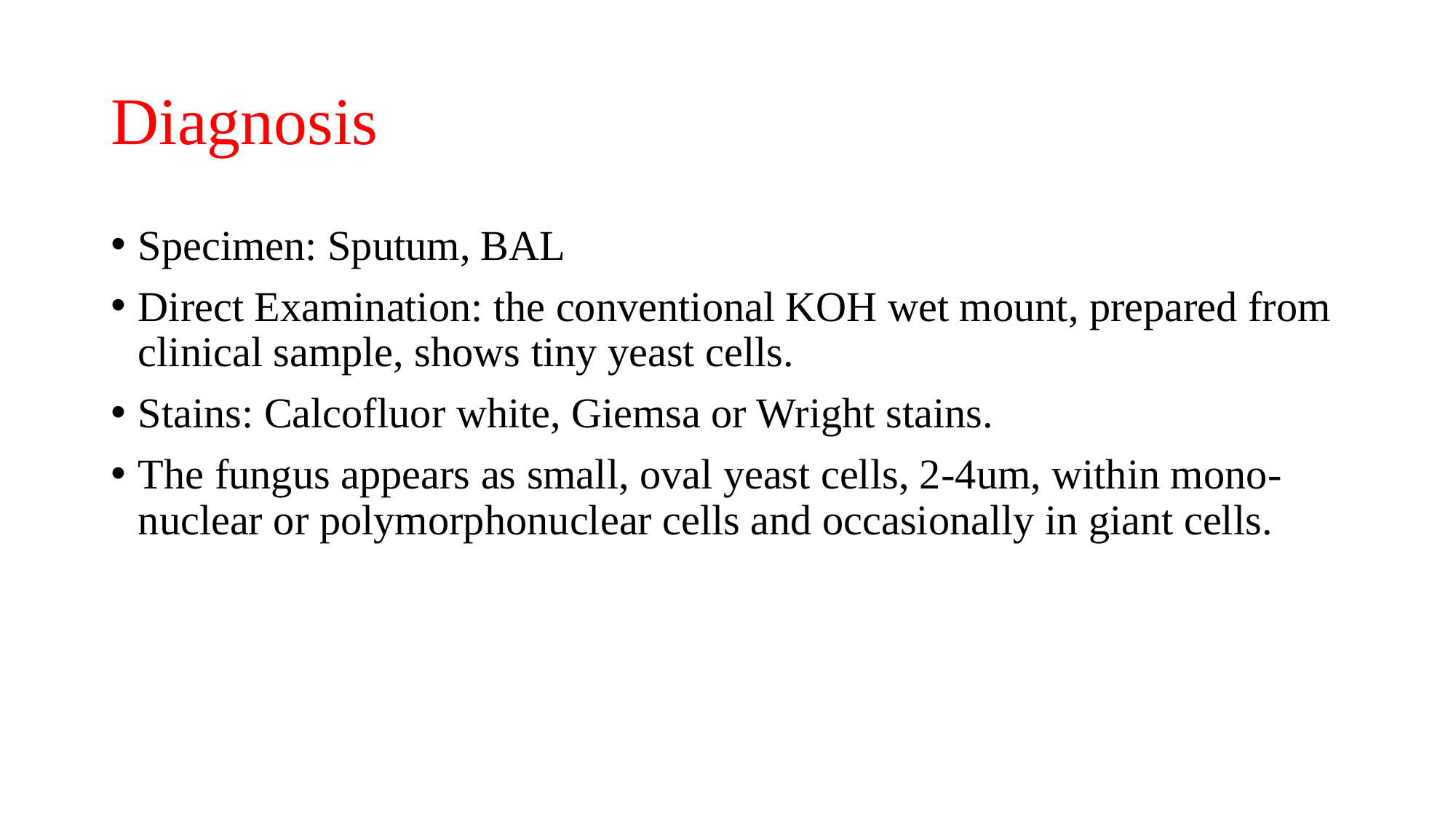

# Diagnosis
Specimen: Sputum, BAL
Direct Examination: the conventional KOH wet mount, prepared from clinical sample, shows tiny yeast cells.
Stains: Calcofluor white, Giemsa or Wright stains.
The fungus appears as small, oval yeast cells, 2-4um, within mono-nuclear or polymorphonuclear cells and occasionally in giant cells.